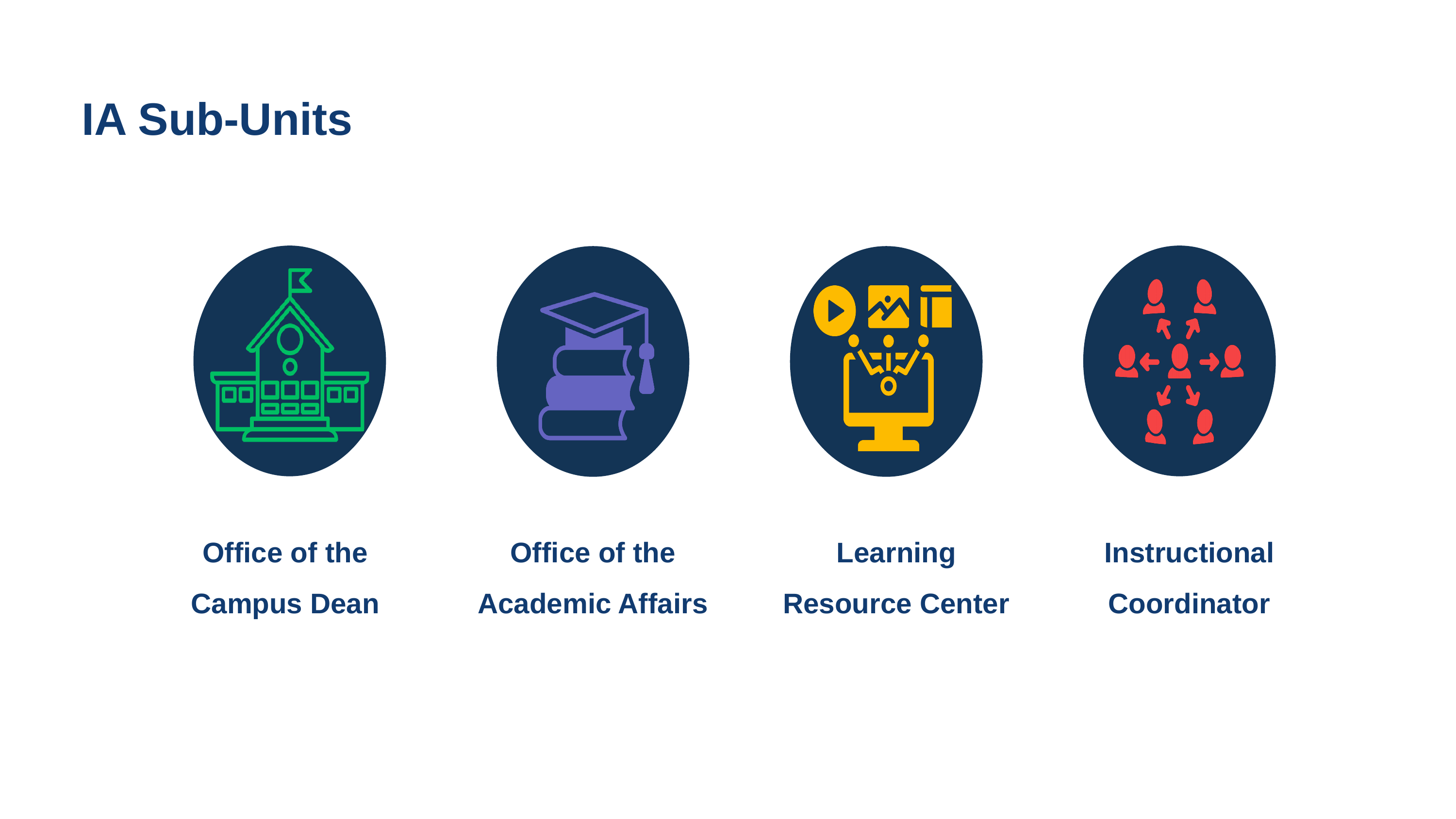

IA Sub-Units

Office of the Campus Dean
Office of the Academic Affairs
Learning Resource Center
Instructional Coordinator